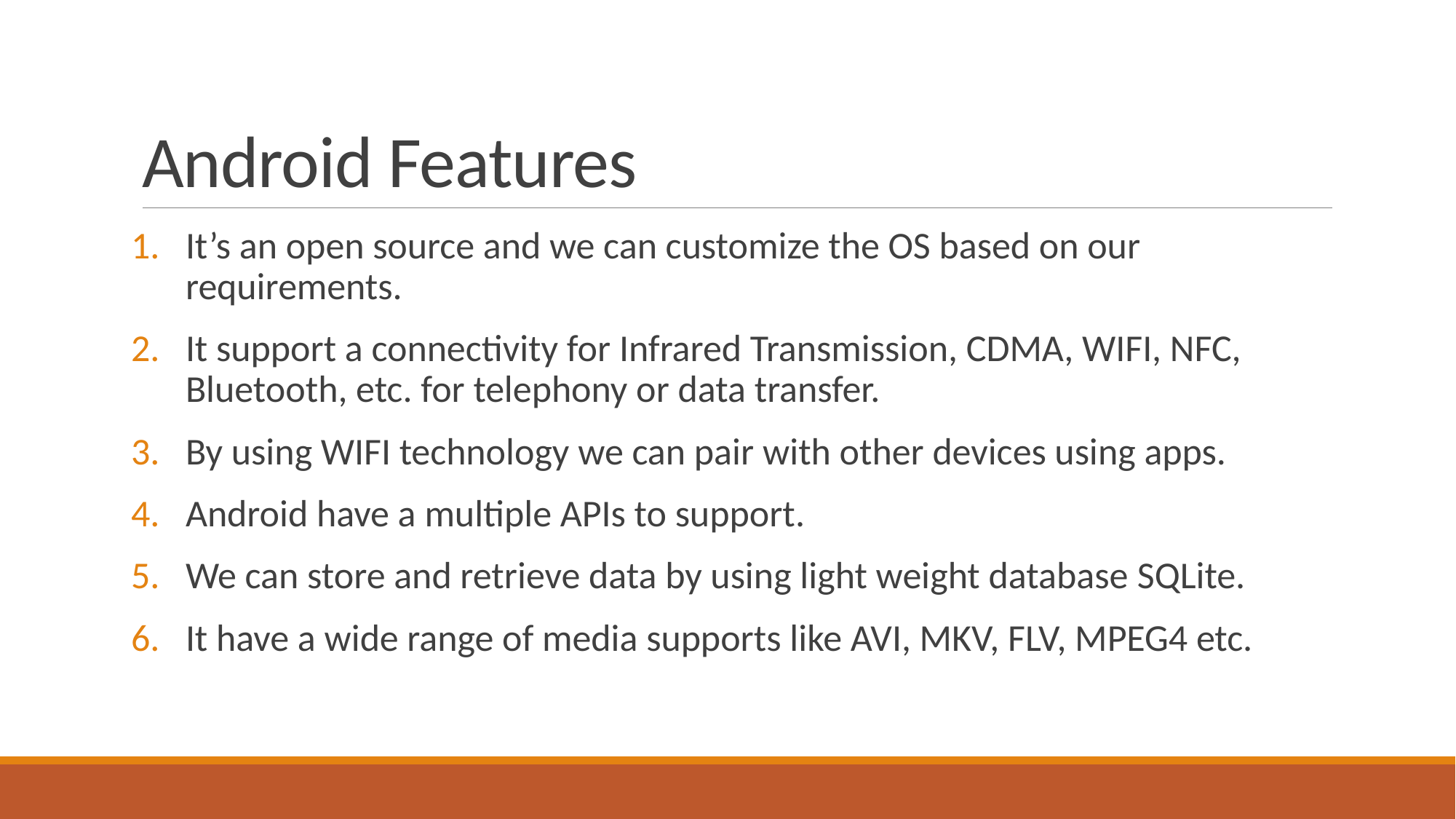

# Android Features
It’s an open source and we can customize the OS based on our requirements.
It support a connectivity for Infrared Transmission, CDMA, WIFI, NFC, Bluetooth, etc. for telephony or data transfer.
By using WIFI technology we can pair with other devices using apps.
Android have a multiple APIs to support.
We can store and retrieve data by using light weight database SQLite.
It have a wide range of media supports like AVI, MKV, FLV, MPEG4 etc.